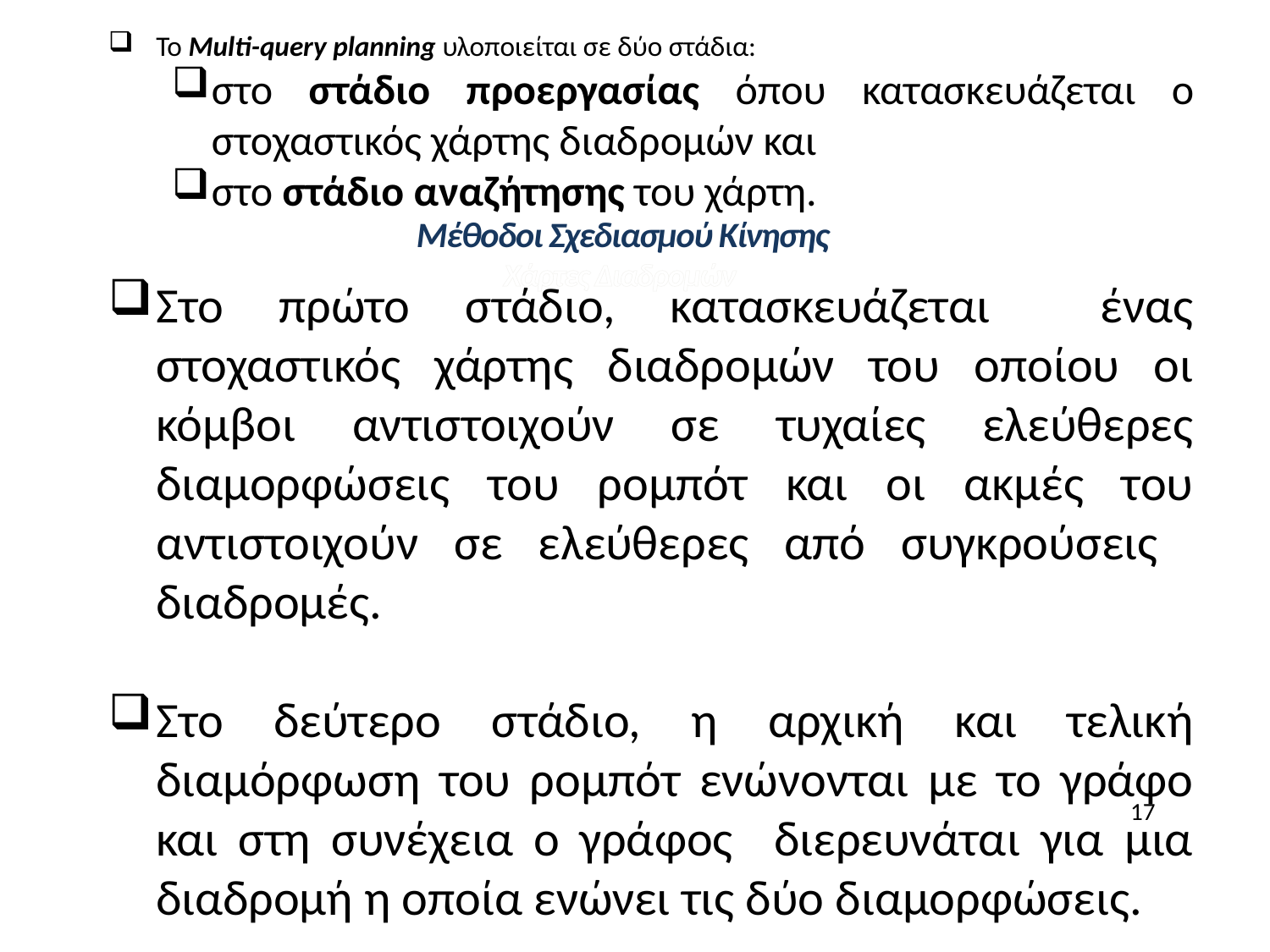

Το Multi-query planning υλοποιείται σε δύο στάδια:
στο στάδιο προεργασίας όπου κατασκευάζεται ο στοχαστικός χάρτης διαδρομών και
στο στάδιο αναζήτησης του χάρτη.

Στο πρώτο στάδιο, κατασκευάζεται  ένας στοχαστικός χάρτης διαδρομών του οποίου οι κόμβοι αντιστοιχούν σε τυχαίες ελεύθερες διαμορφώσεις του ρομπότ και οι ακμές του αντιστοιχούν σε ελεύθερες από συγκρούσεις  διαδρομές.

Στο δεύτερο στάδιο, η αρχική και τελική διαμόρφωση του ρομπότ ενώνονται με το γράφο και στη συνέχεια ο γράφος  διερευνάται για μια διαδρομή η οποία ενώνει τις δύο διαμορφώσεις.
# Μέθοδοι Σχεδιασμού Κίνησης
Χάρτες Διαδρομών
17